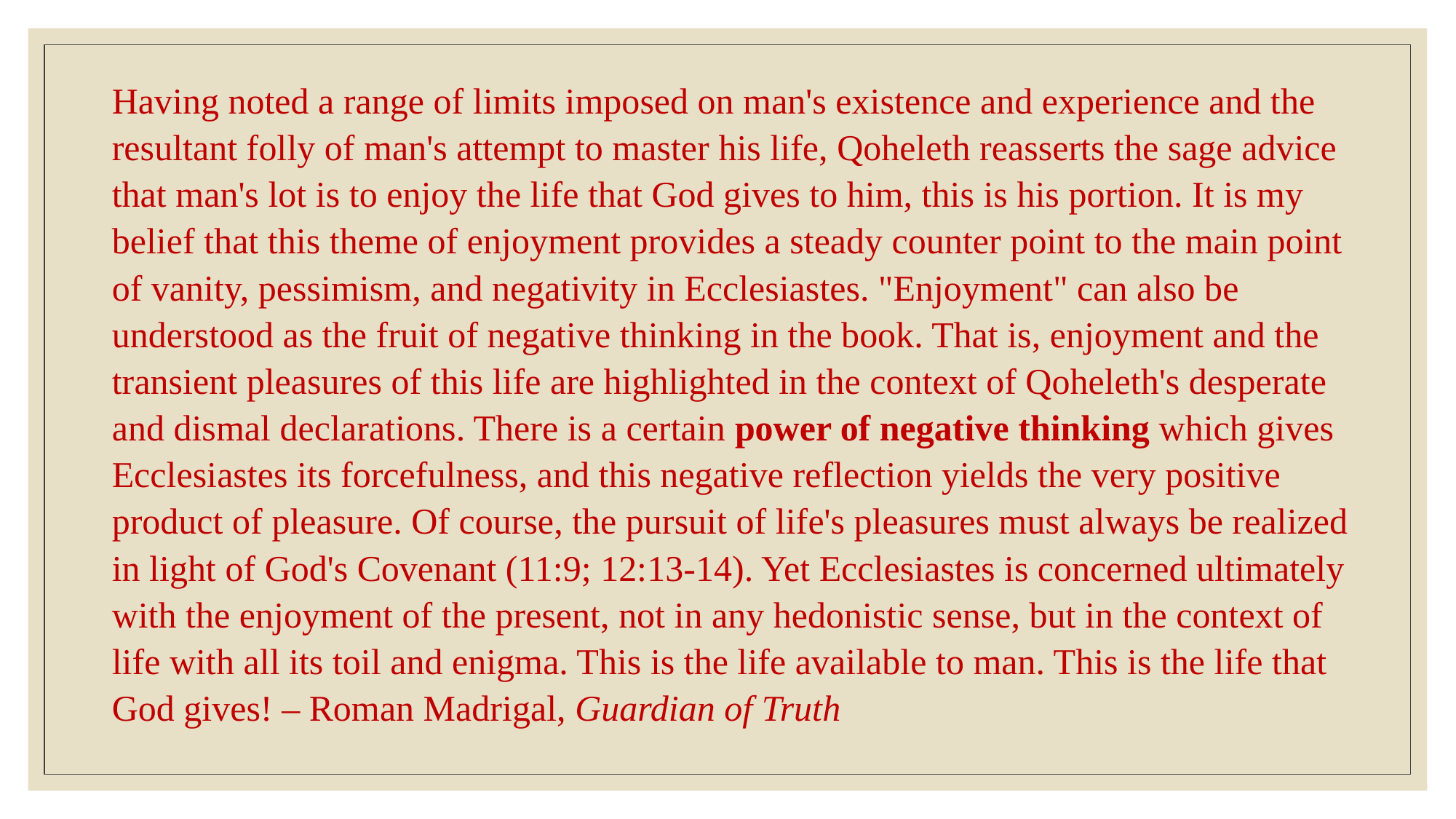

Having noted a range of limits imposed on man's existence and experience and the resultant folly of man's attempt to master his life, Qoheleth reasserts the sage advice that man's lot is to enjoy the life that God gives to him, this is his portion. It is my belief that this theme of enjoyment provides a steady counter point to the main point of vanity, pessimism, and negativity in Ecclesiastes. "Enjoyment" can also be understood as the fruit of negative thinking in the book. That is, enjoyment and the transient pleasures of this life are highlighted in the context of Qoheleth's desperate and dismal declarations. There is a certain power of negative thinking which gives Ecclesiastes its forcefulness, and this negative reflection yields the very positive product of pleasure. Of course, the pursuit of life's pleasures must always be realized in light of God's Covenant (11:9; 12:13-14). Yet Ecclesiastes is concerned ultimately with the enjoyment of the present, not in any hedonistic sense, but in the context of life with all its toil and enigma. This is the life available to man. This is the life that God gives! – Roman Madrigal, Guardian of Truth